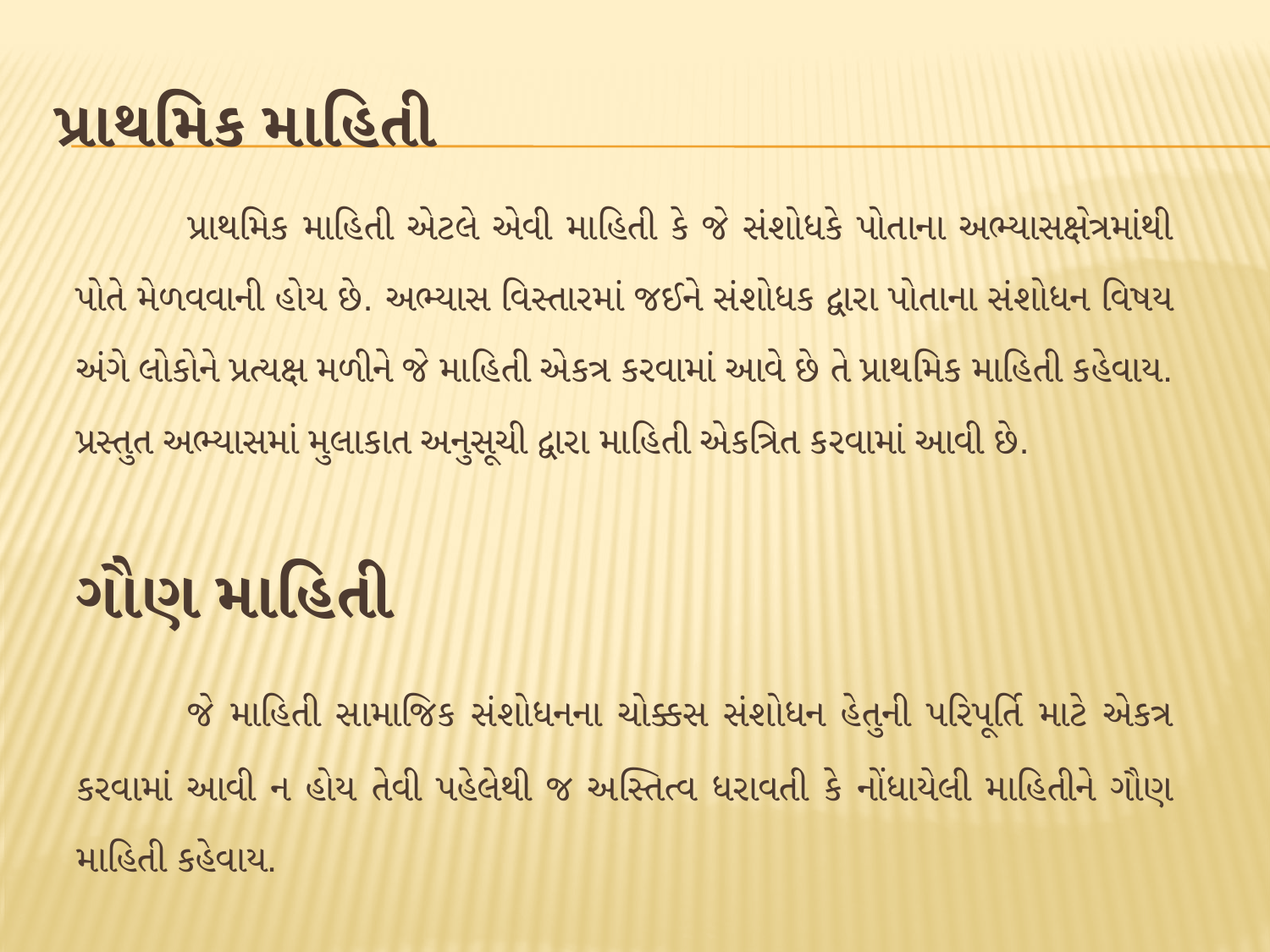

# પ્રાથમિક માહિતી
		પ્રાથમિક માહિતી એટલે એવી માહિતી કે જે સંશોધકે પોતાના અભ્યાસક્ષેત્રમાંથી પોતે મેળવવાની હોય છે. અભ્યાસ વિસ્તારમાં જઈને સંશોધક દ્વારા પોતાના સંશોધન વિષય અંગે લોકોને પ્રત્યક્ષ મળીને જે માહિતી એકત્ર કરવામાં આવે છે તે પ્રાથમિક માહિતી કહેવાય. પ્રસ્તુત અભ્યાસમાં મુલાકાત અનુસૂચી દ્વારા માહિતી એકત્રિત કરવામાં આવી છે.

ગૌણ માહિતી
		જે માહિતી સામાજિક સંશોધનના ચોક્કસ સંશોધન હેતુની પરિપૂર્તિ માટે એકત્ર કરવામાં આવી ન હોય તેવી પહેલેથી જ અસ્તિત્વ ધરાવતી કે નોંધાયેલી માહિતીને ગૌણ માહિતી કહેવાય.